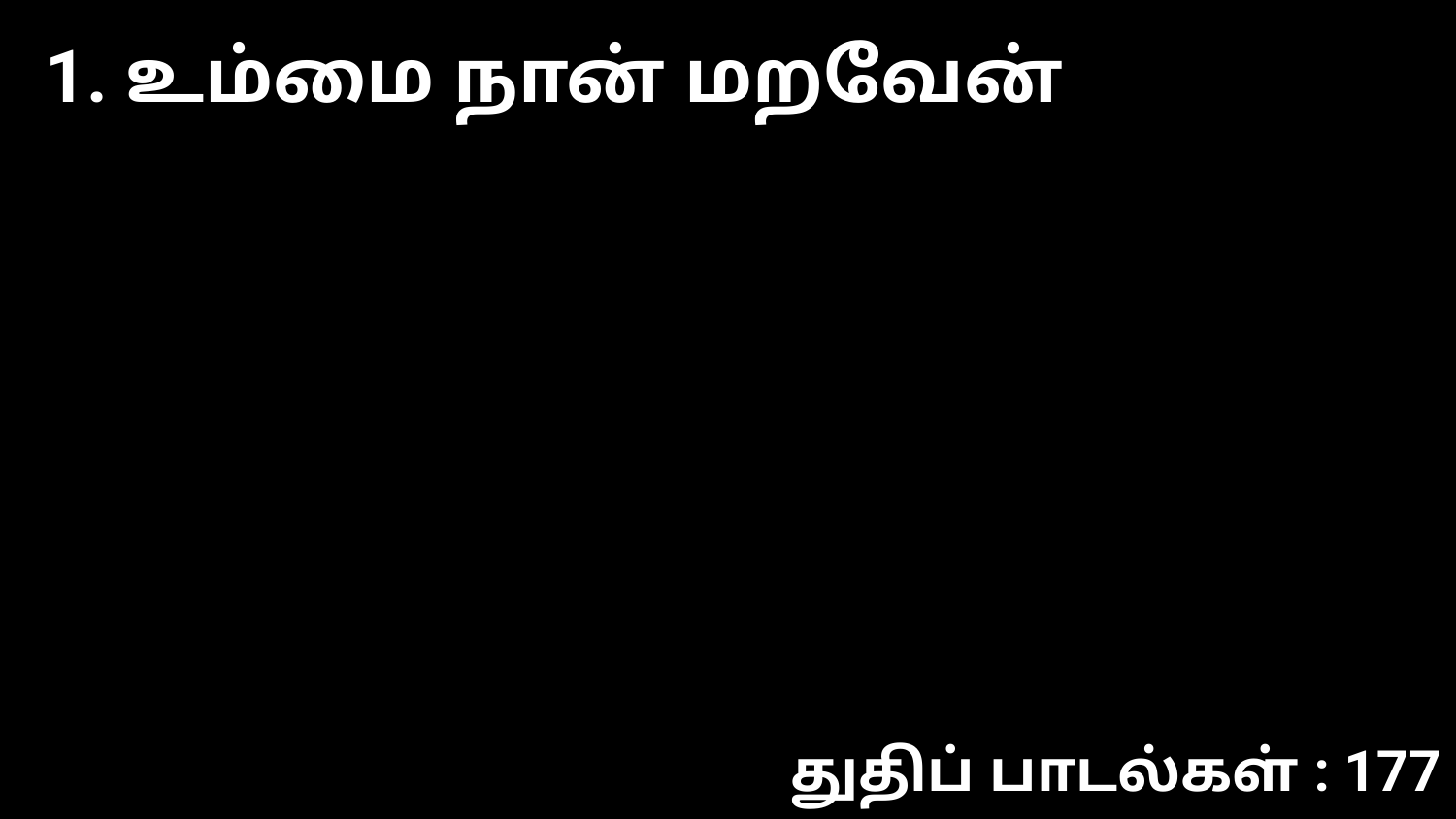

1. உம்மை நான் மறவேன்
துதிப் பாடல்கள் : 177